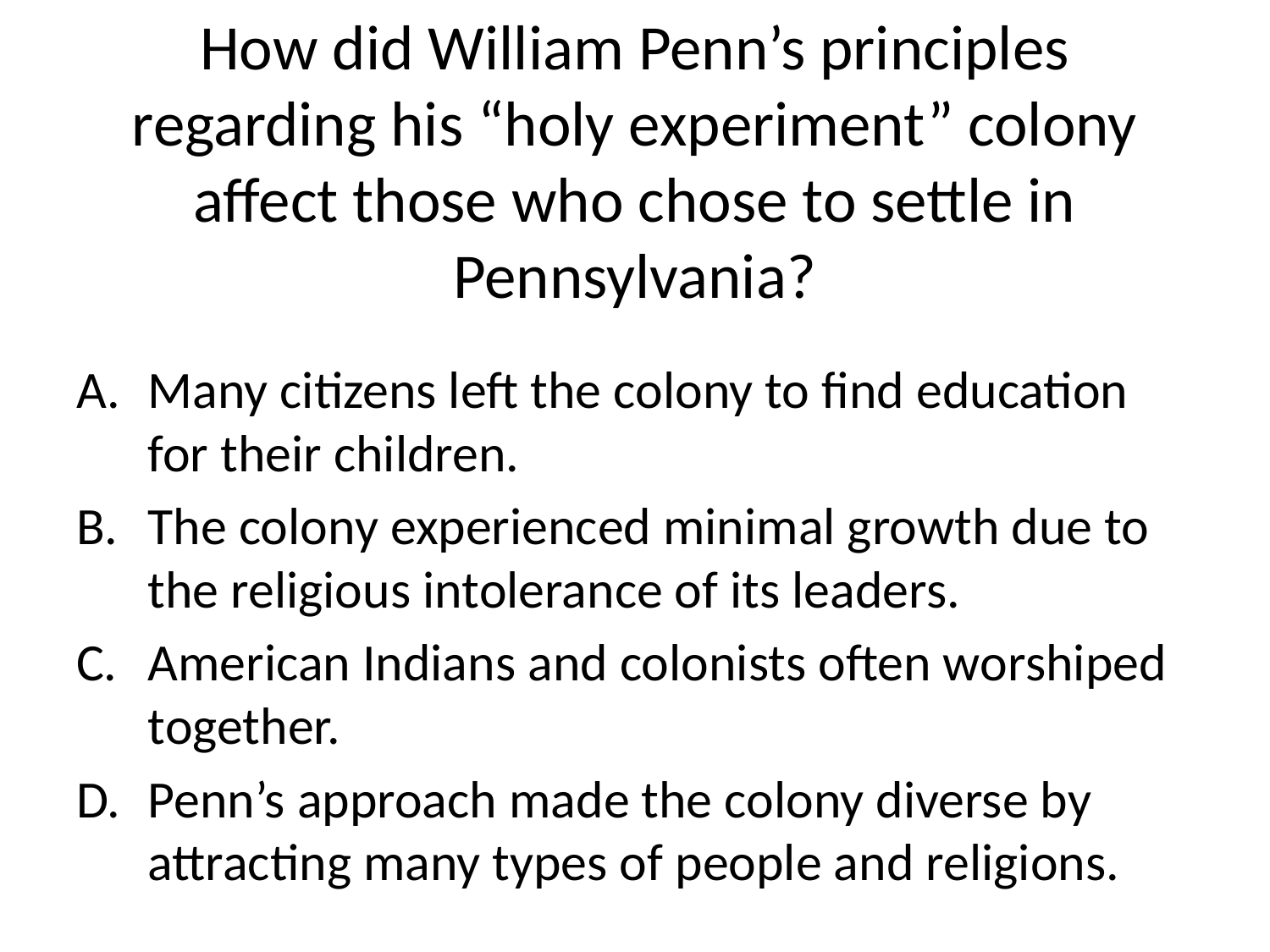

# How did William Penn’s principles regarding his “holy experiment” colony affect those who chose to settle in Pennsylvania?

Many citizens left the colony to find education for their children.
The colony experienced minimal growth due to the religious intolerance of its leaders.
American Indians and colonists often worshiped together.
Penn’s approach made the colony diverse by attracting many types of people and religions.